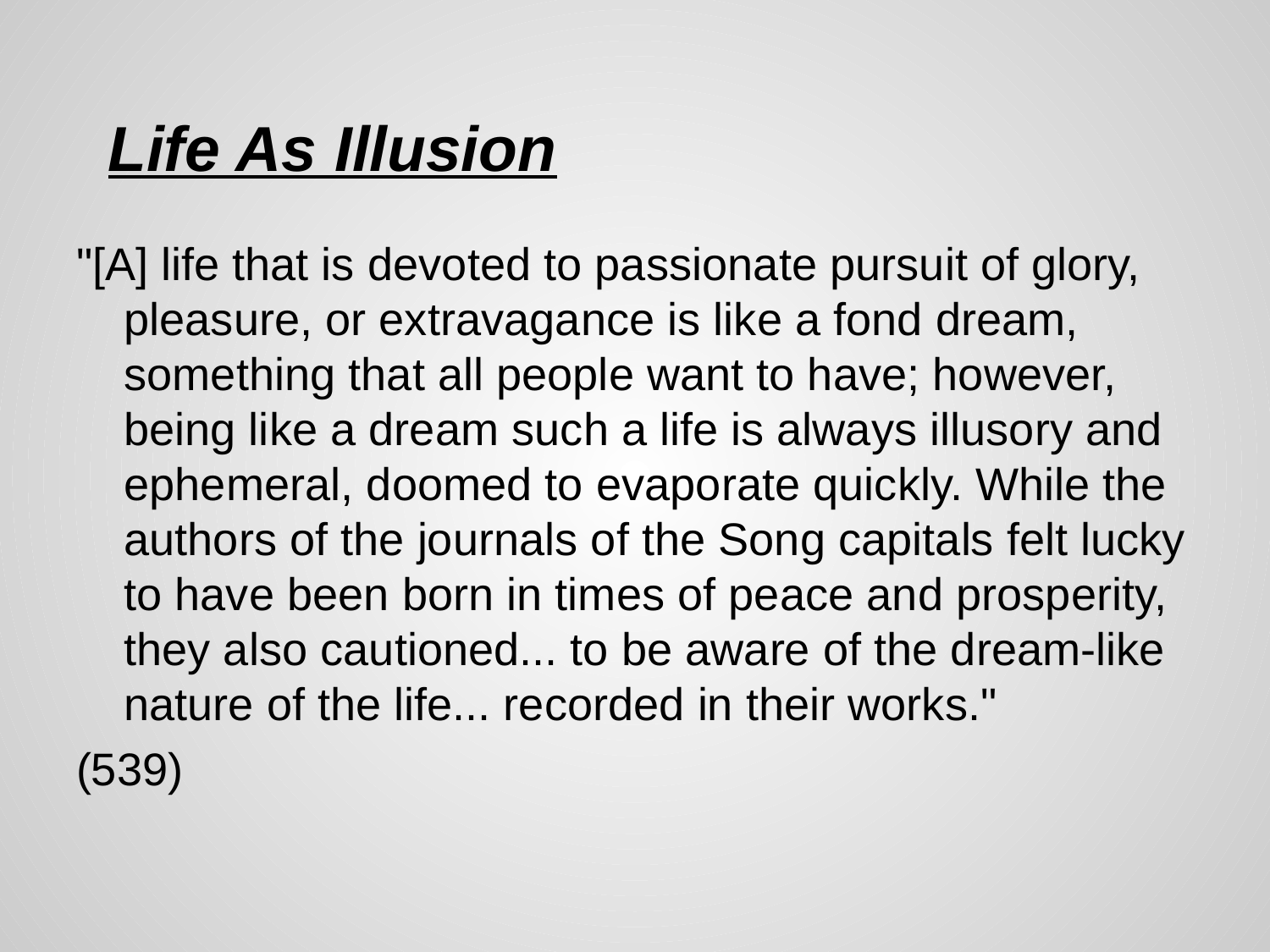

# Life As Illusion
"[A] life that is devoted to passionate pursuit of glory, pleasure, or extravagance is like a fond dream, something that all people want to have; however, being like a dream such a life is always illusory and ephemeral, doomed to evaporate quickly. While the authors of the journals of the Song capitals felt lucky to have been born in times of peace and prosperity, they also cautioned... to be aware of the dream-like nature of the life... recorded in their works."
(539)